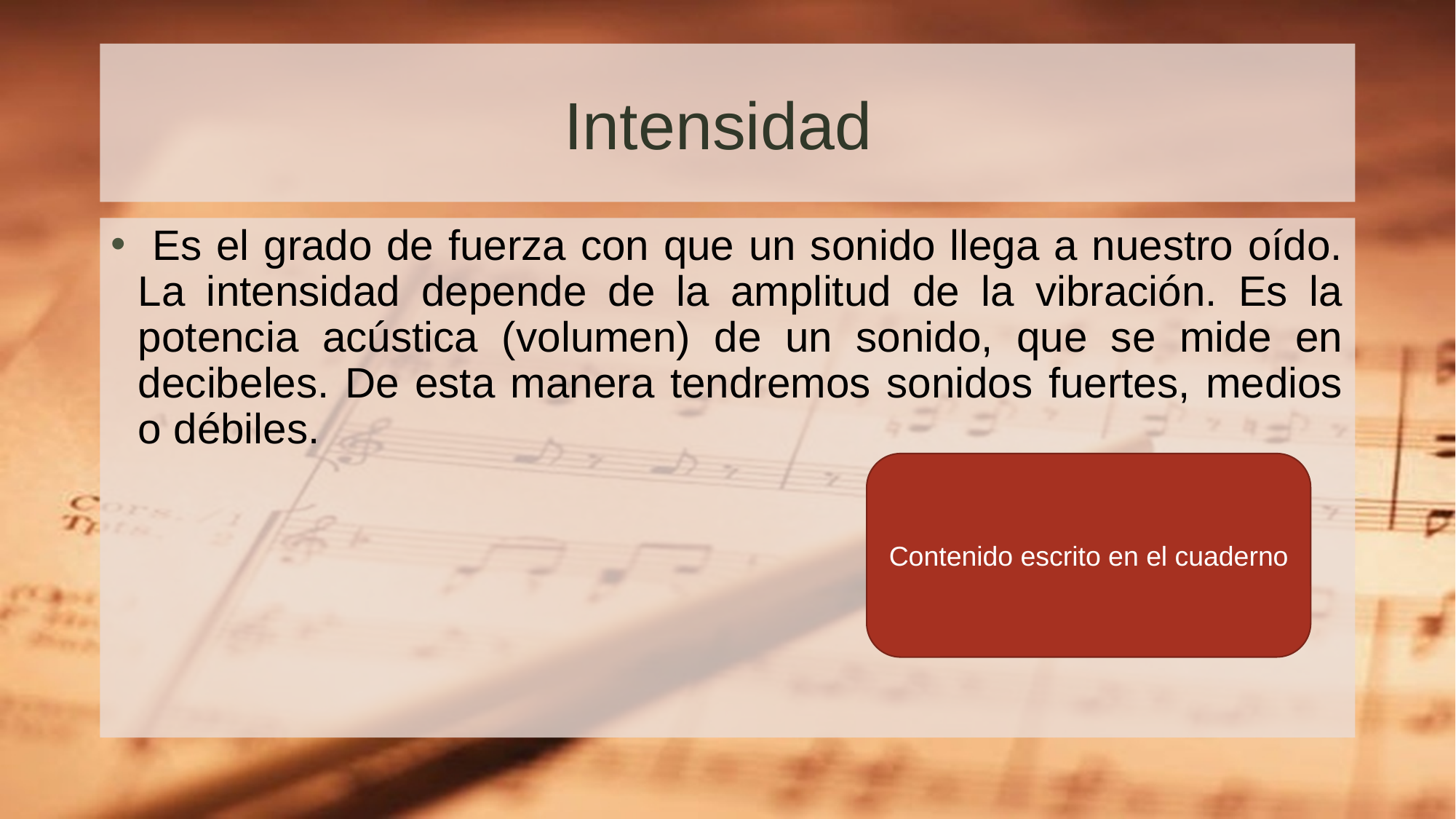

# Intensidad
 Es el grado de fuerza con que un sonido llega a nuestro oído. La intensidad depende de la amplitud de la vibración. Es la potencia acústica (volumen) de un sonido, que se mide en decibeles. De esta manera tendremos sonidos fuertes, medios o débiles.
Contenido escrito en el cuaderno